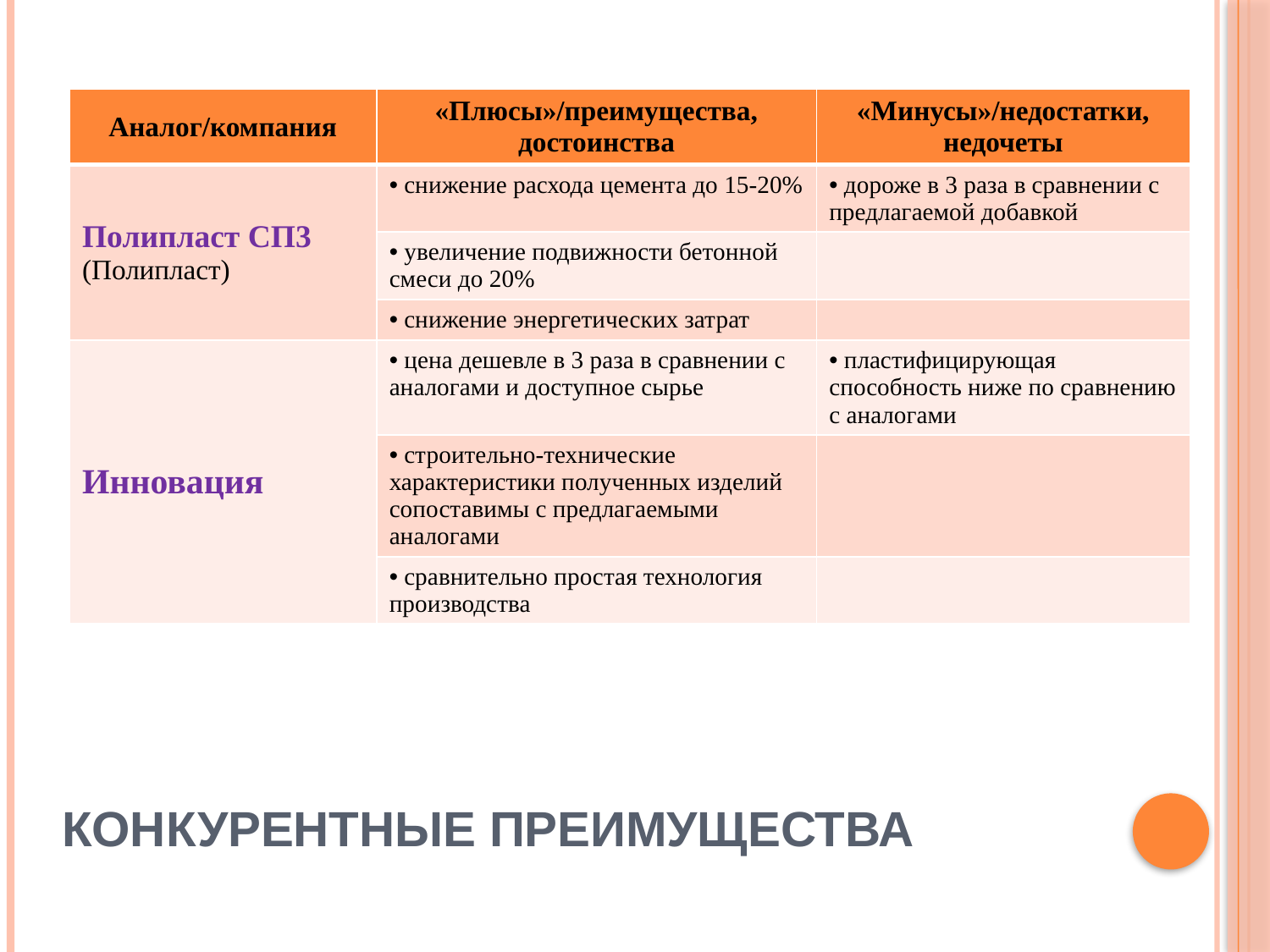

| Аналог/компания | «Плюсы»/преимущества, достоинства | «Минусы»/недостатки, недочеты |
| --- | --- | --- |
| Полипласт СП3 (Полипласт) | снижение расхода цемента до 15-20% | дороже в 3 раза в сравнении с предлагаемой добавкой |
|  | увеличение подвижности бетонной смеси до 20% |  |
|  | снижение энергетических затрат |  |
| Инновация | цена дешевле в 3 раза в сравнении с аналогами и доступное сырье | пластифицирующая способность ниже по сравнению с аналогами |
|  | строительно-технические характеристики полученных изделий сопоставимы с предлагаемыми аналогами |  |
|  | сравнительно простая технология производства |  |
# Конкурентные преимущества